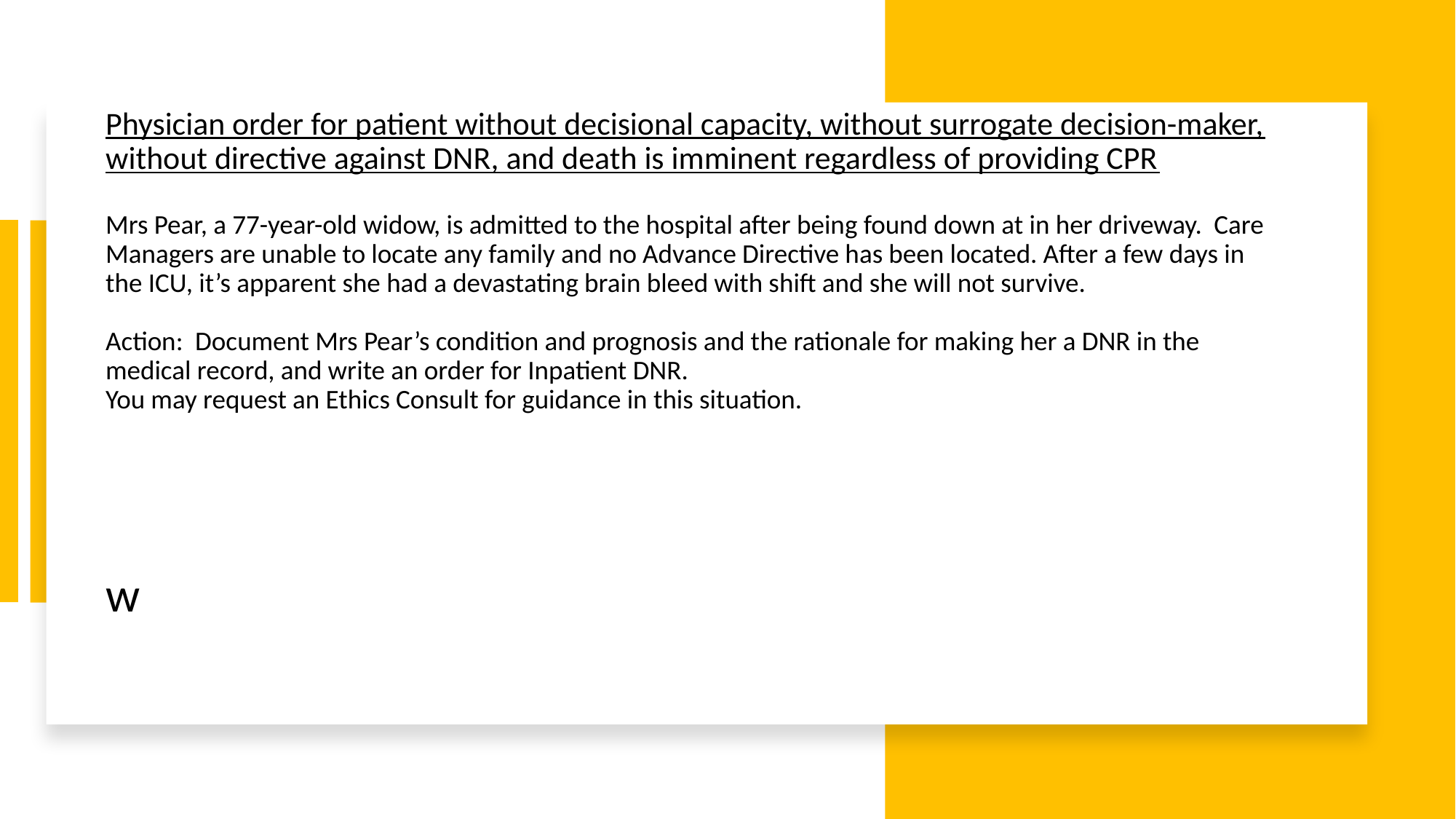

# Physician order for patient without decisional capacity, without surrogate decision-maker, without directive against DNR, and death is imminent regardless of providing CPR Mrs Pear, a 77-year-old widow, is admitted to the hospital after being found down at in her driveway.  Care Managers are unable to locate any family and no Advance Directive has been located. After a few days in the ICU, it’s apparent she had a devastating brain bleed with shift and she will not survive. Action:  Document Mrs Pear’s condition and prognosis and the rationale for making her a DNR in the medical record, and write an order for Inpatient DNR. You may request an Ethics Consult for guidance in this situation. w